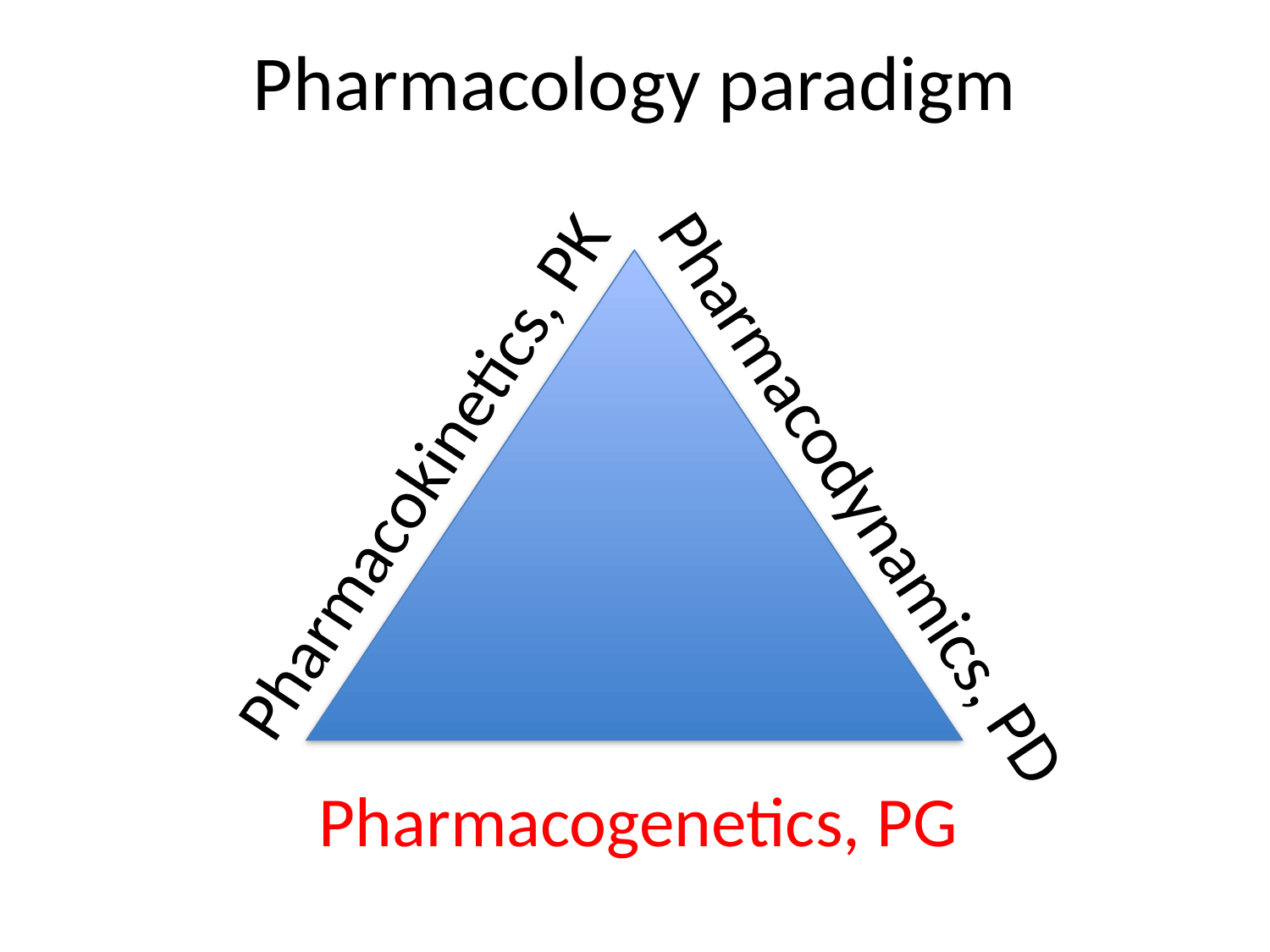

# Pharmacology paradigm

Pharmacokinetics, PK
Pharmacodynamics, PD
Pharmacogenetics, PG